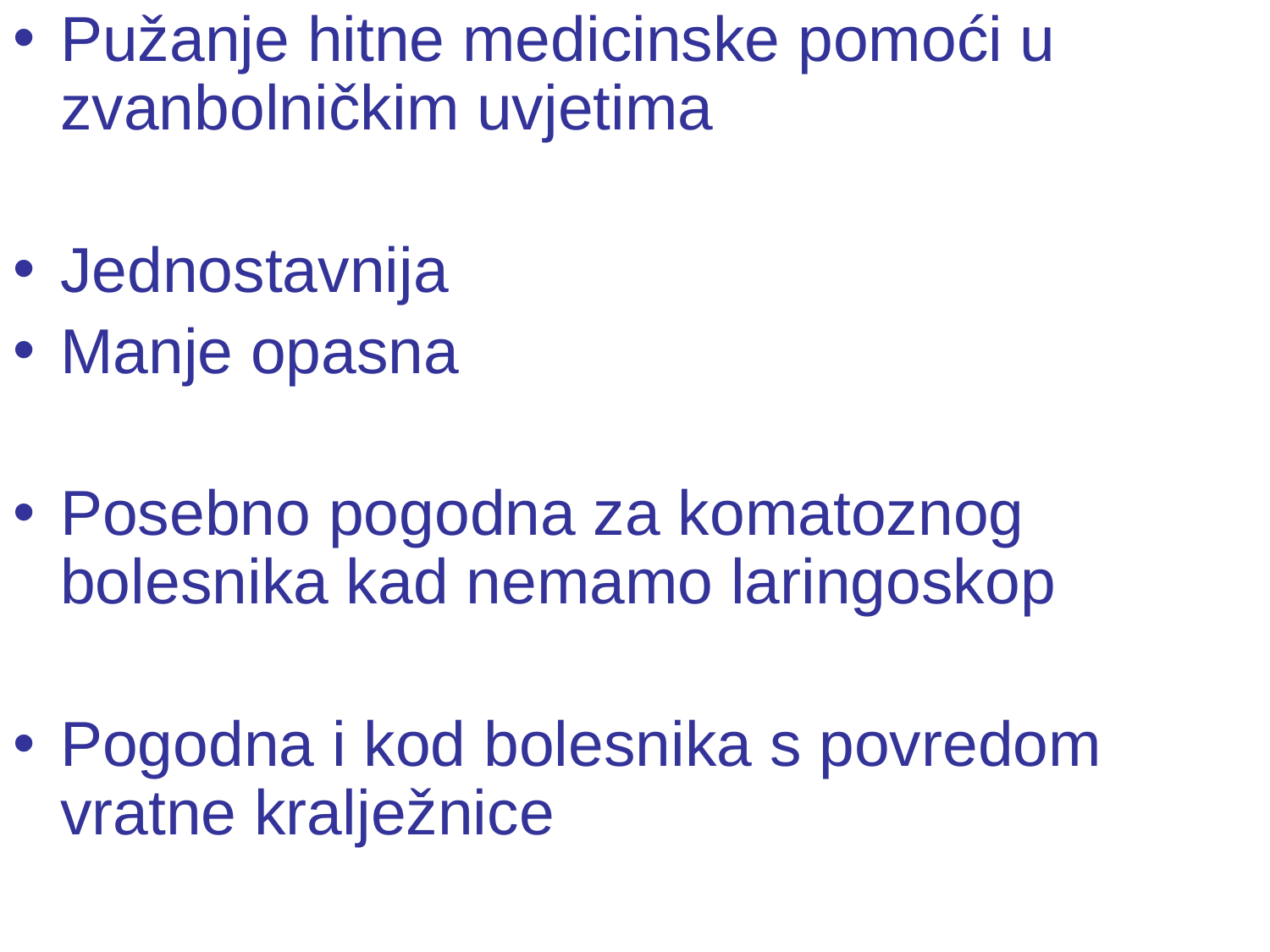

Pužanje hitne medicinske pomoći u zvanbolničkim uvjetima

Jednostavnija
Manje opasna

Posebno pogodna za komatoznog bolesnika kad nemamo laringoskop

Pogodna i kod bolesnika s povredom vratne kralježnice

#